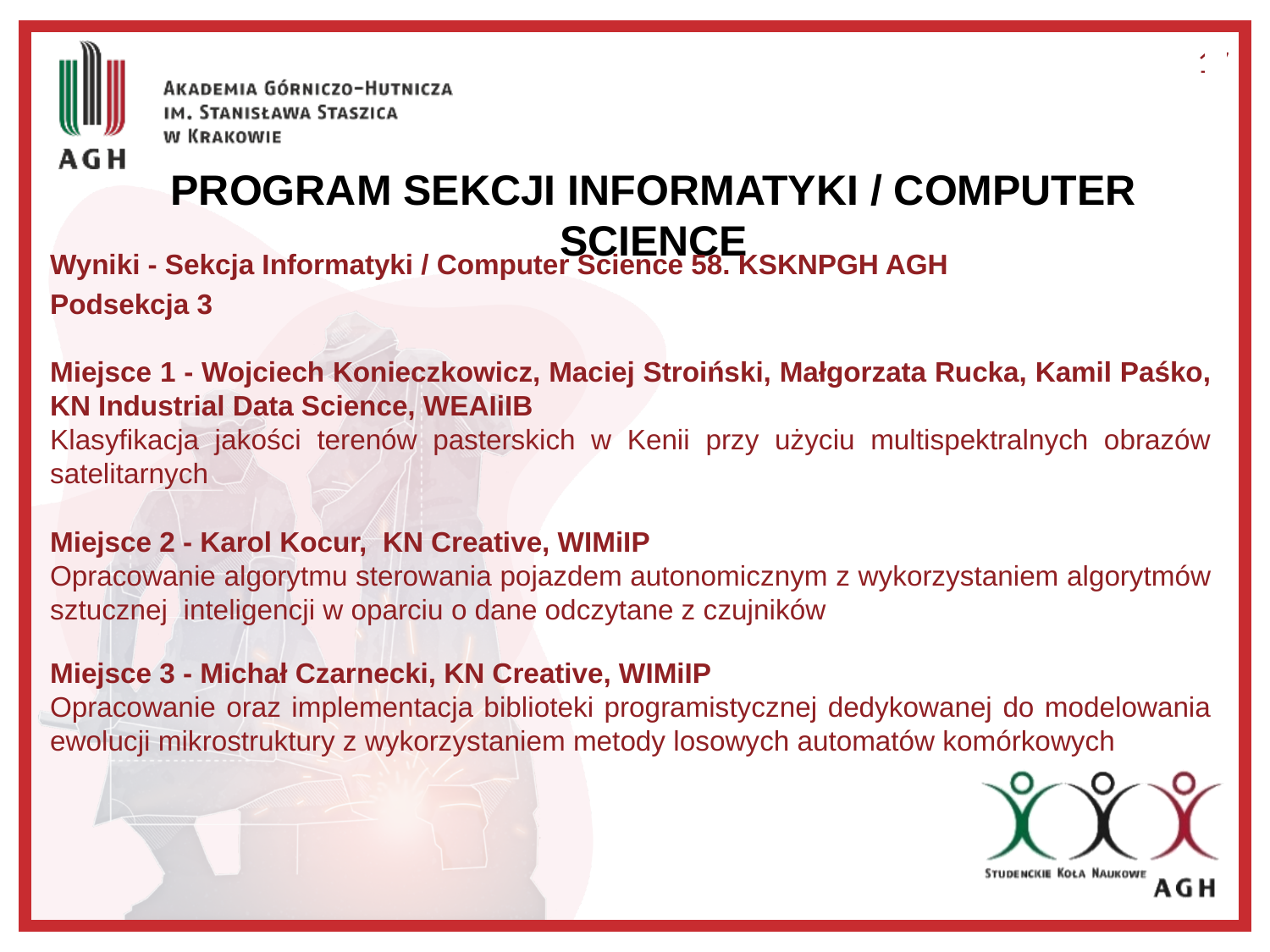

17

# Program Sekcji Informatyki / Computer Science
Wyniki - Sekcja Informatyki / Computer Science 58. KSKNPGH AGH
Podsekcja 3

Miejsce 1 - Wojciech Konieczkowicz, Maciej Stroiński, Małgorzata Rucka, Kamil Paśko, KN Industrial Data Science, WEAIiIB
Klasyfikacja jakości terenów pasterskich w Kenii przy użyciu multispektralnych obrazów satelitarnych

Miejsce 2 - Karol Kocur,  KN Creative, WIMiIP
Opracowanie algorytmu sterowania pojazdem autonomicznym z wykorzystaniem algorytmów sztucznej  inteligencji w oparciu o dane odczytane z czujników

Miejsce 3 - Michał Czarnecki, KN Creative, WIMiIP
Opracowanie oraz implementacja biblioteki programistycznej dedykowanej do modelowania ewolucji mikrostruktury z wykorzystaniem metody losowych automatów komórkowych